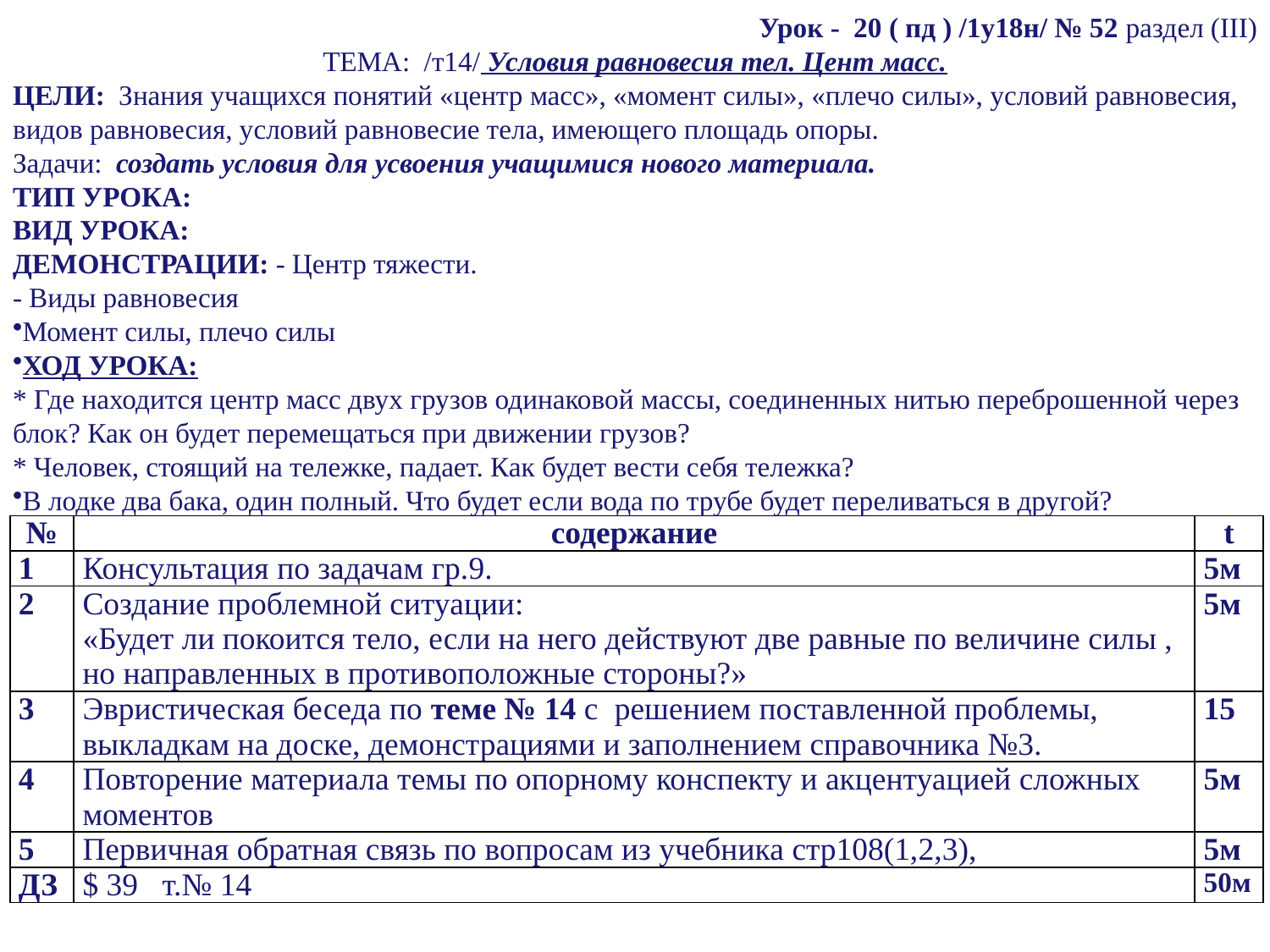

Урок -  20 ( пд ) /1у18н/ № 52 раздел (III)
ТЕМА:  /т14/ Условия равновесия тел. Цент масс.
ЦЕЛИ:  Знания учащихся понятий «центр масс», «момент силы», «плечо силы», условий равновесия, видов равновесия, условий равновесие тела, имеющего площадь опоры.
Задачи:  создать условия для усвоения учащимися нового материала.
ТИП УРОКА:
ВИД УРОКА:
ДЕМОНСТРАЦИИ: - Центр тяжести.
- Виды равновесия
Момент силы, плечо силы
ХОД УРОКА:
* Где находится центр масс двух грузов одинаковой массы, соединенных нитью переброшенной через блок? Как он будет перемещаться при движении грузов?
* Человек, стоящий на тележке, падает. Как будет вести себя тележка?
В лодке два бака, один полный. Что будет если вода по трубе будет переливаться в другой?
| № | содержание | t |
| --- | --- | --- |
| 1 | Консультация по задачам гр.9. | 5м |
| 2 | Создание проблемной ситуации: «Будет ли покоится тело, если на него действуют две равные по величине силы , но направленных в противоположные стороны?» | 5м |
| 3 | Эвристическая беседа по теме № 14 с решением поставленной проблемы, выкладкам на доске, демонстрациями и заполнением справочника №3. | 15 |
| 4 | Повторение материала темы по опорному конспекту и акцентуацией сложных моментов | 5м |
| 5 | Первичная обратная связь по вопросам из учебника стр108(1,2,3), | 5м |
| ДЗ | $ 39 т.№ 14 | 50м |